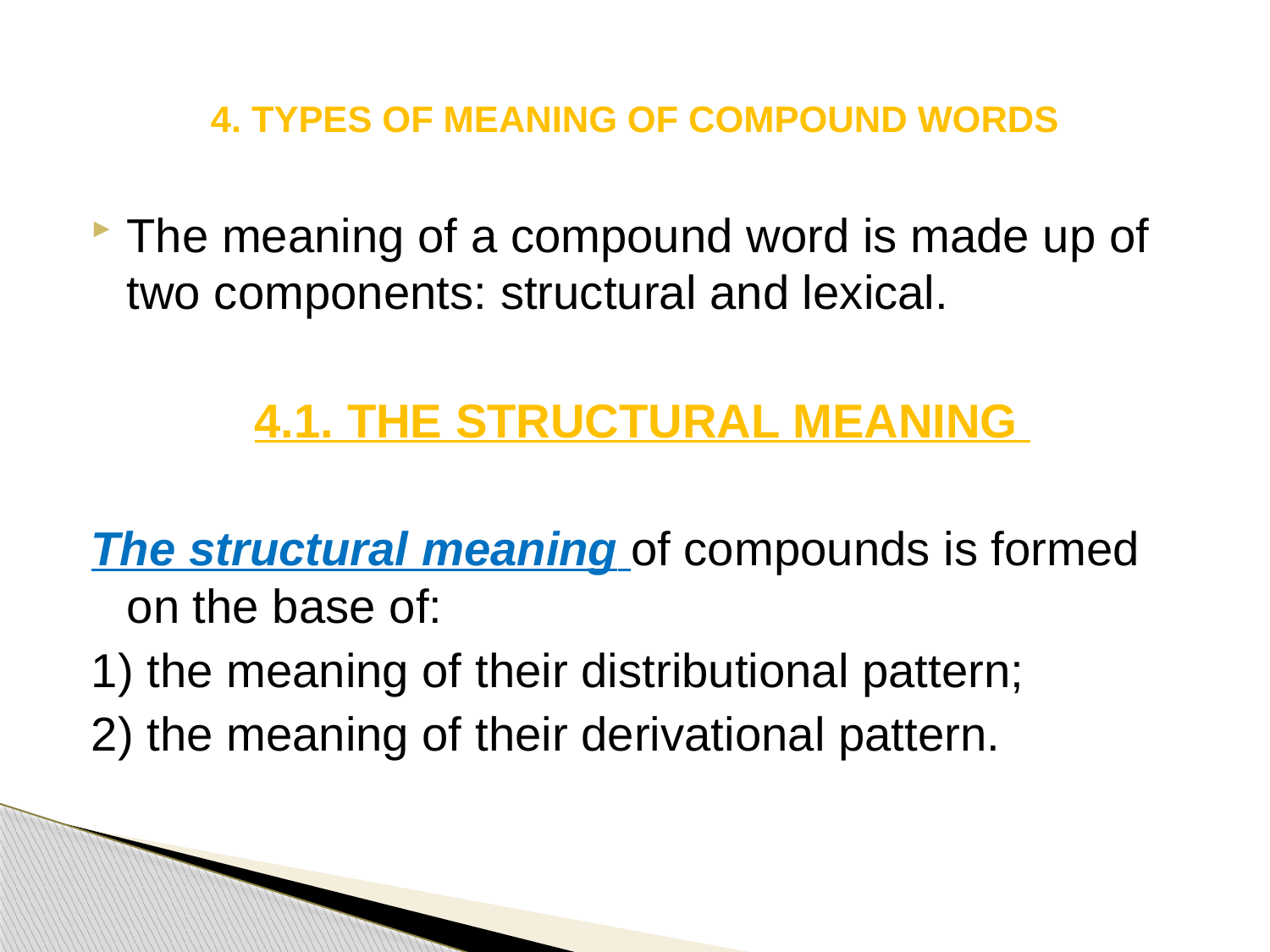

# 4. TYPES OF MEANING OF COMPOUND WORDS
The meaning of a compound word is made up of two components: structural and lexical.

4.1. THE STRUCTURAL MEANING

The structural meaning of compounds is formed on the base of:
1) the meaning of their distributional pattern;
2) the meaning of their derivational pattern.